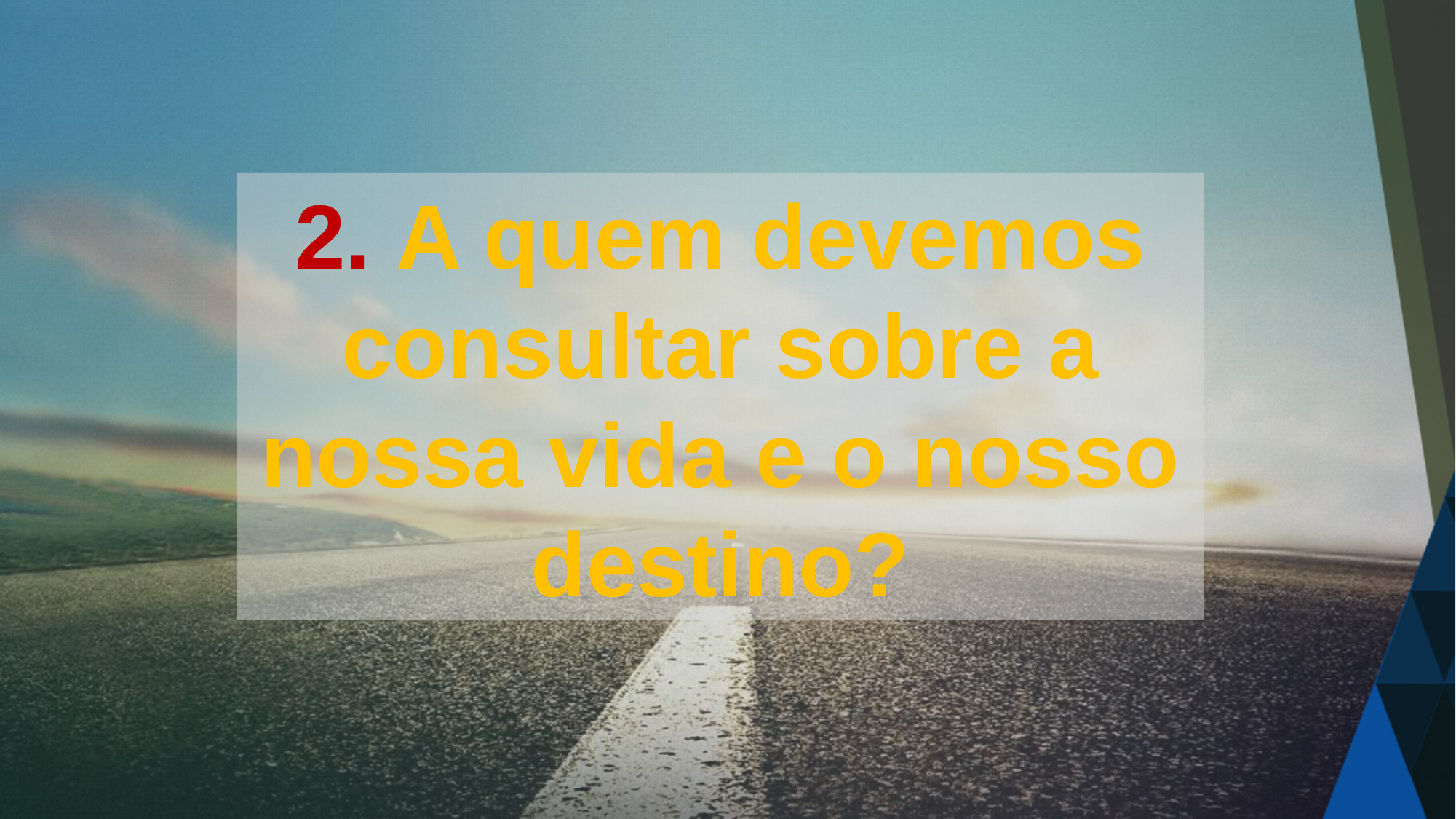

2. A quem devemos consultar sobre a nossa vida e o nosso destino?